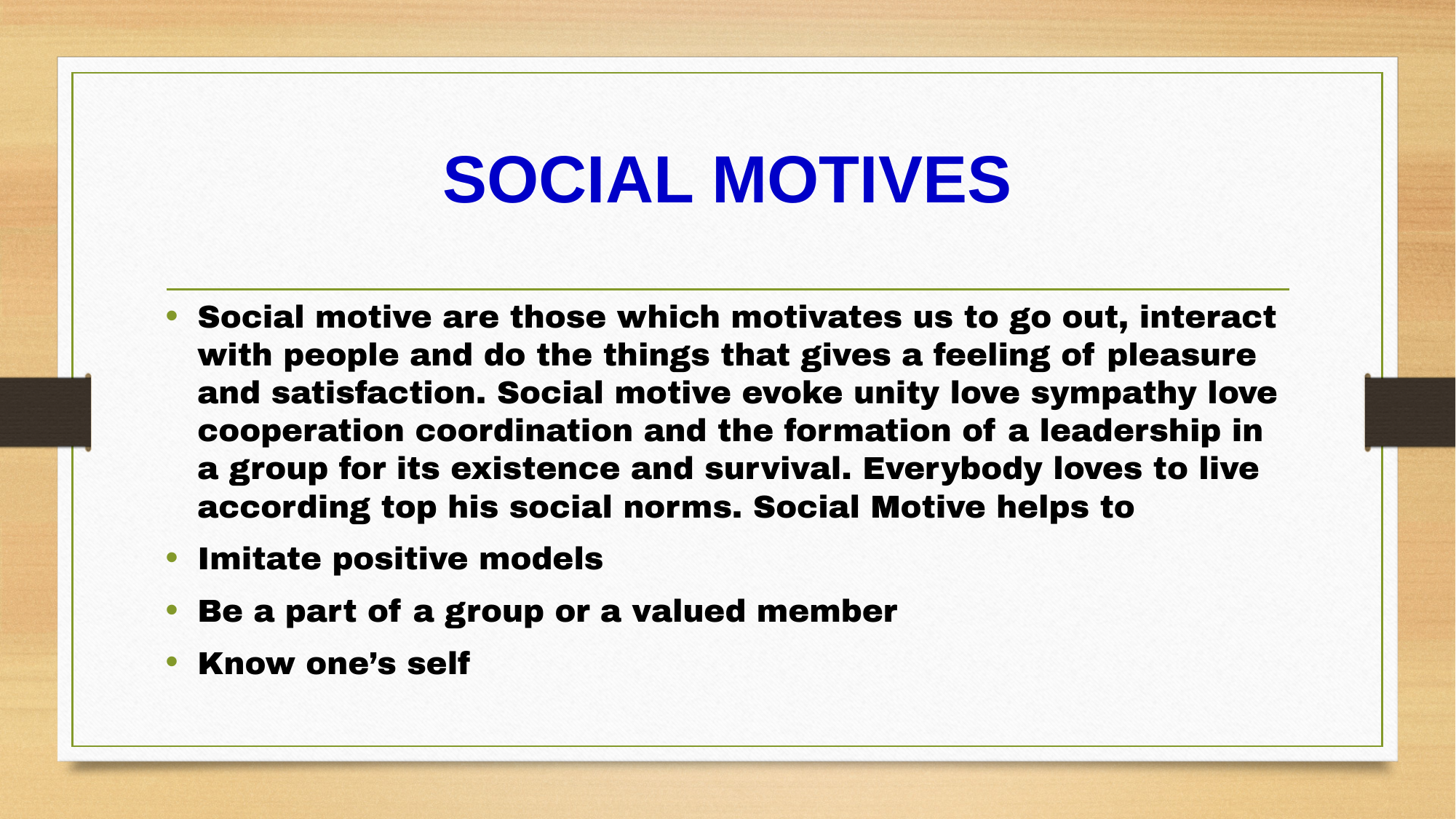

# SOCIAL MOTIVES
Social motive are those which motivates us to go out, interact with people and do the things that gives a feeling of pleasure and satisfaction. Social motive evoke unity love sympathy love cooperation coordination and the formation of a leadership in a group for its existence and survival. Everybody loves to live according top his social norms. Social Motive helps to
Imitate positive models
Be a part of a group or a valued member
Know one’s self